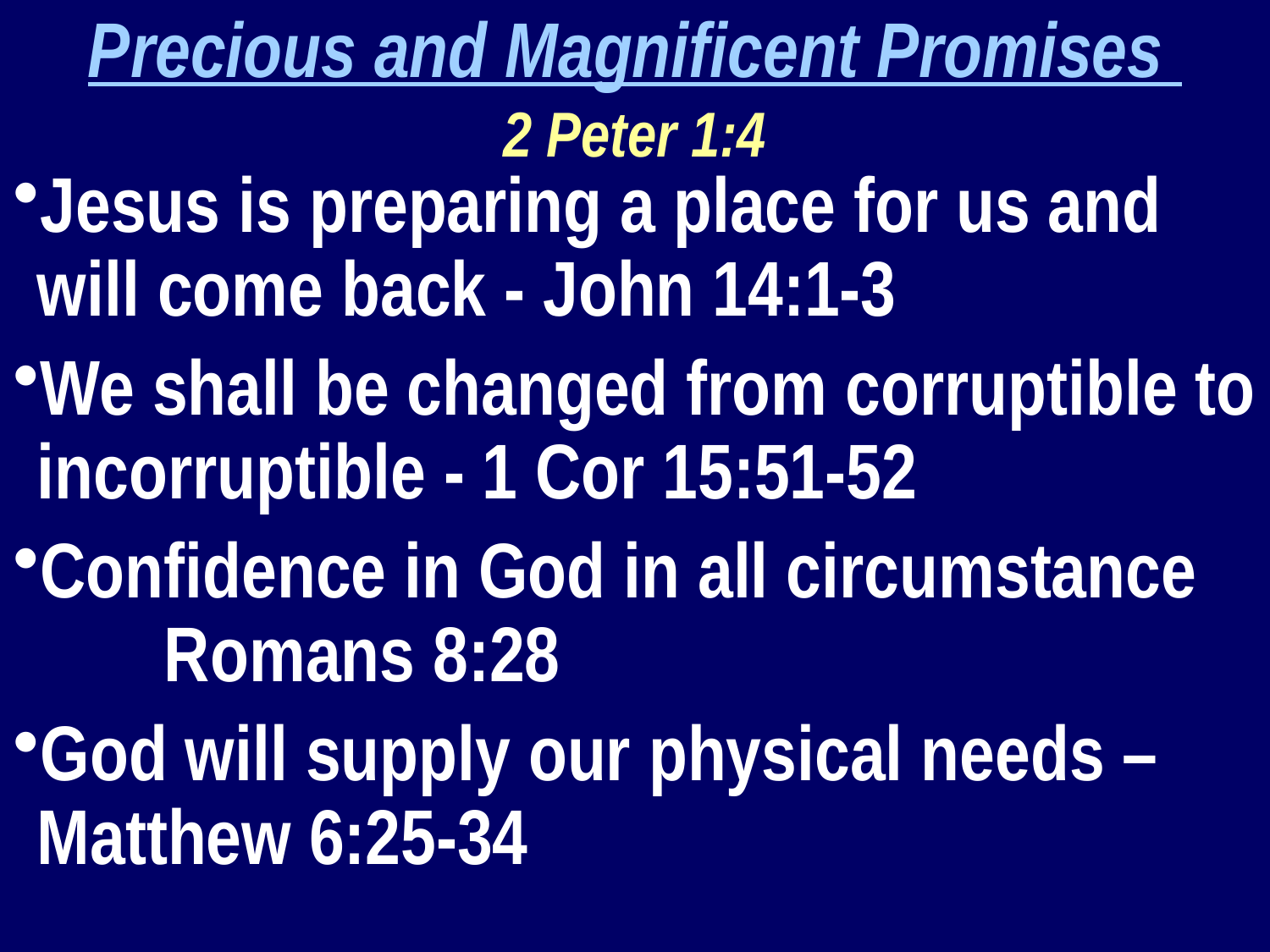

Precious and Magnificent Promises
2 Peter 1:4
Jesus is preparing a place for us and will come back - John 14:1-3
We shall be changed from corruptible to incorruptible - 1 Cor 15:51-52
Confidence in God in all circumstance	Romans 8:28
God will supply our physical needs – 	Matthew 6:25-34